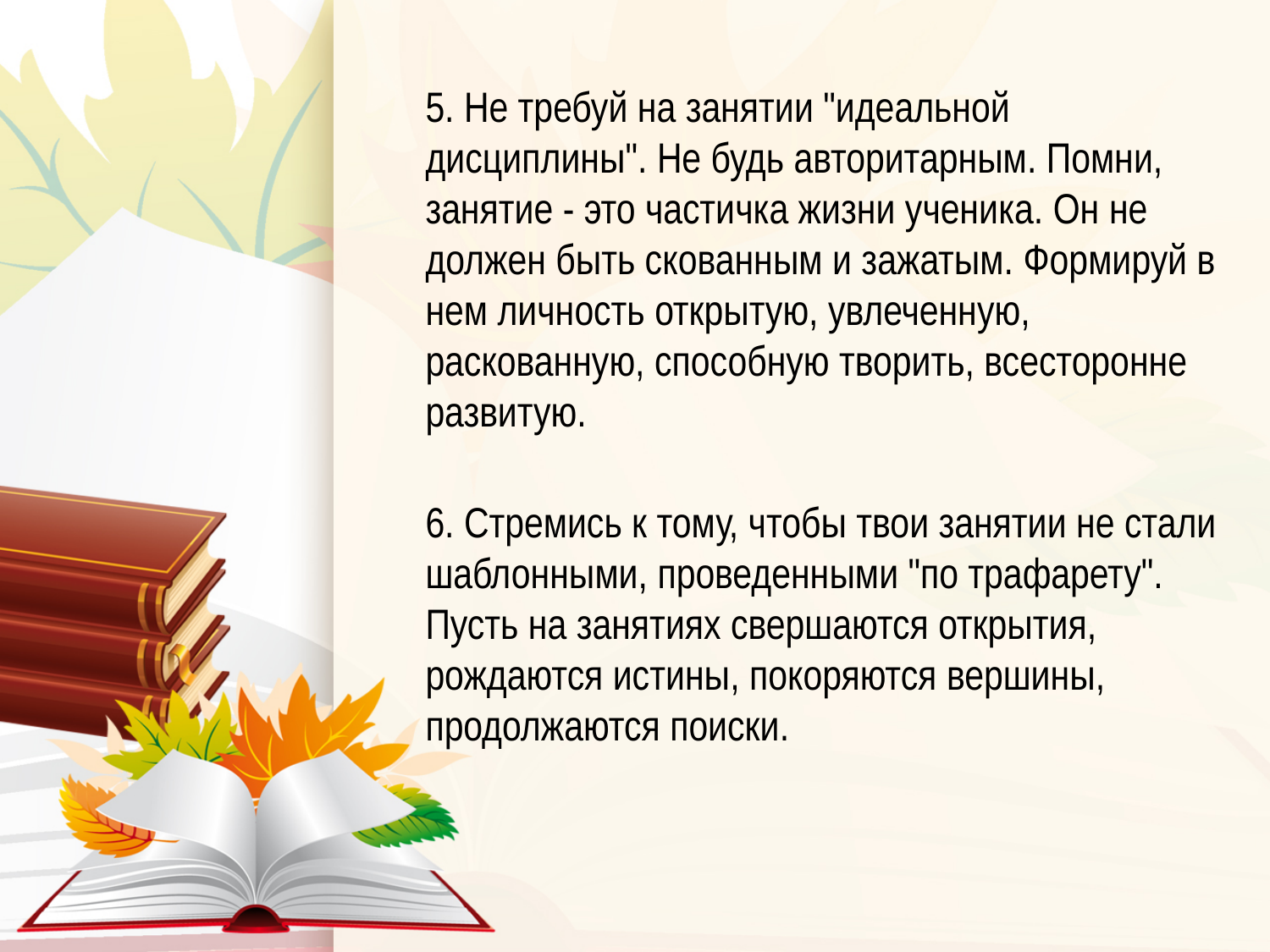

5. Не требуй на занятии "идеальной дисциплины". Не будь авторитарным. Помни, занятие - это частичка жизни ученика. Он не должен быть скованным и зажатым. Формируй в нем личность открытую, увлеченную, раскованную, способную творить, всесторонне развитую.
6. Стремись к тому, чтобы твои занятии не стали шаблонными, проведенными "по трафарету". Пусть на занятиях свершаются открытия, рождаются истины, покоряются вершины, продолжаются поиски.